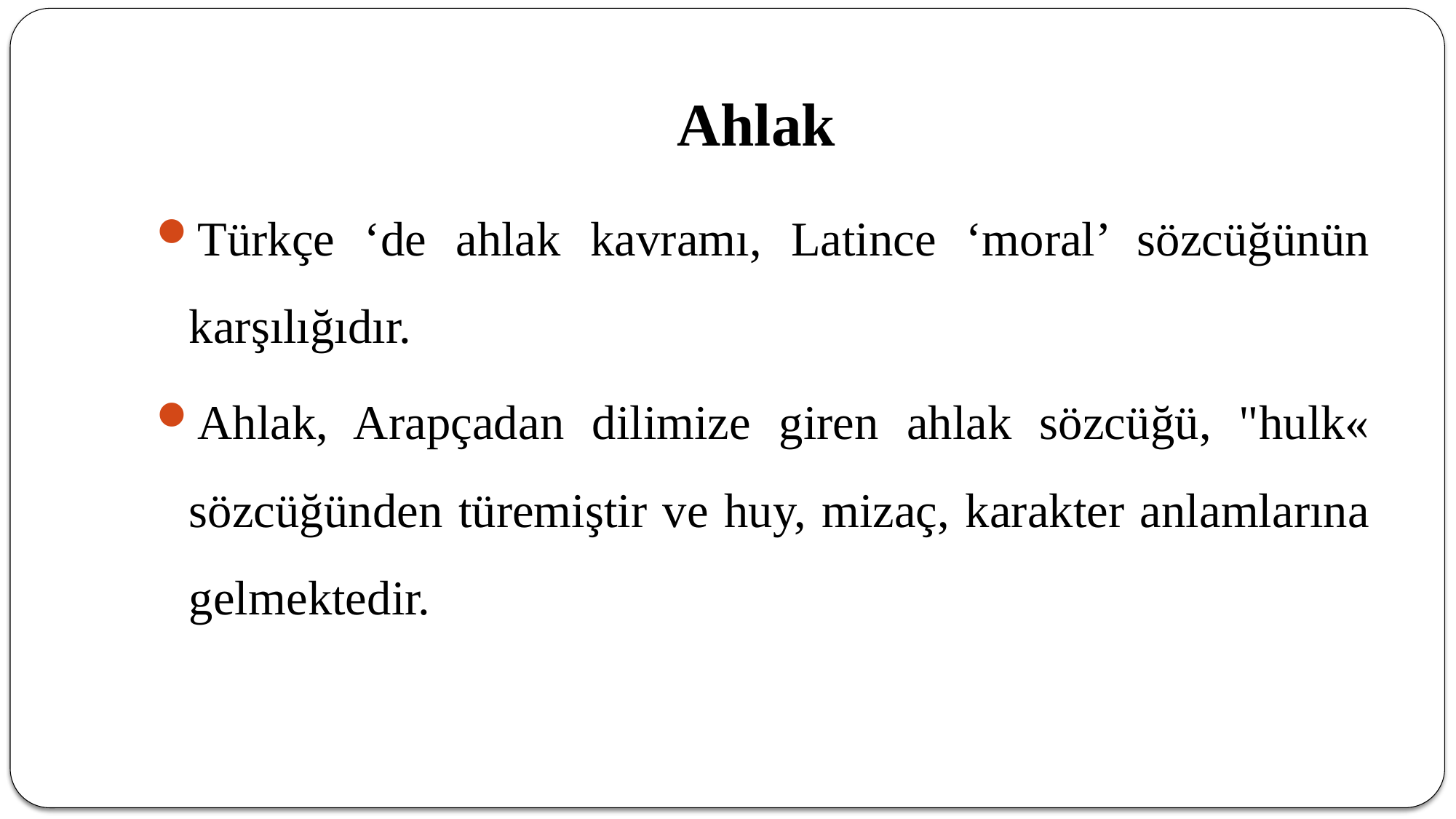

# Ahlak
Türkçe ‘de ahlak kavramı, Latince ‘moral’ sözcüğünün karşılığıdır.
Ahlak, Arapçadan dilimize giren ahlak sözcüğü, "hulk« sözcüğünden türemiştir ve huy, mizaç, karakter anlamlarına gelmektedir.